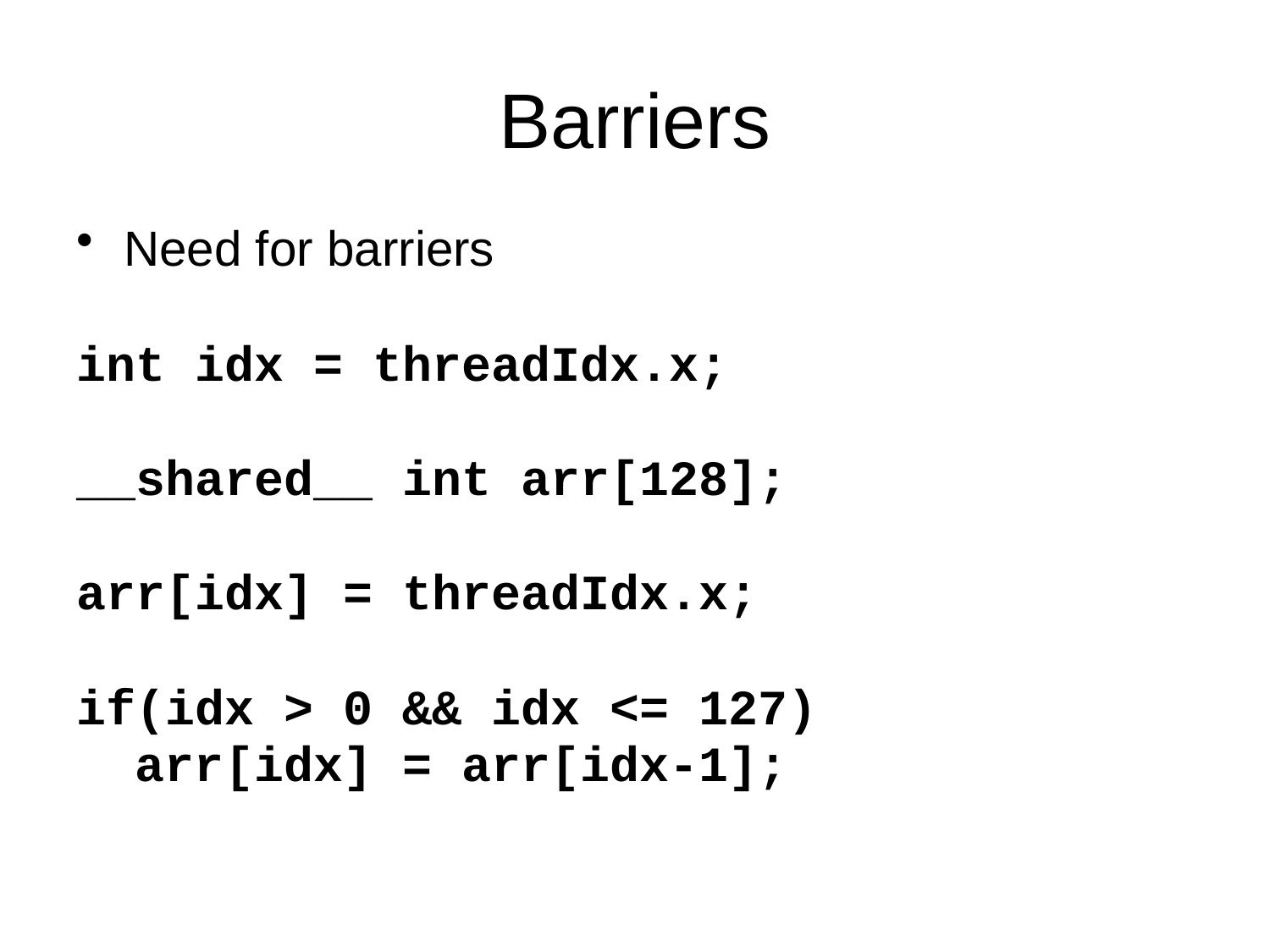

# Barriers
Need for barriers

int idx = threadIdx.x;

__shared__ int arr[128];

arr[idx] = threadIdx.x;

if(idx > 0 && idx <= 127)
  arr[idx] = arr[idx-1];